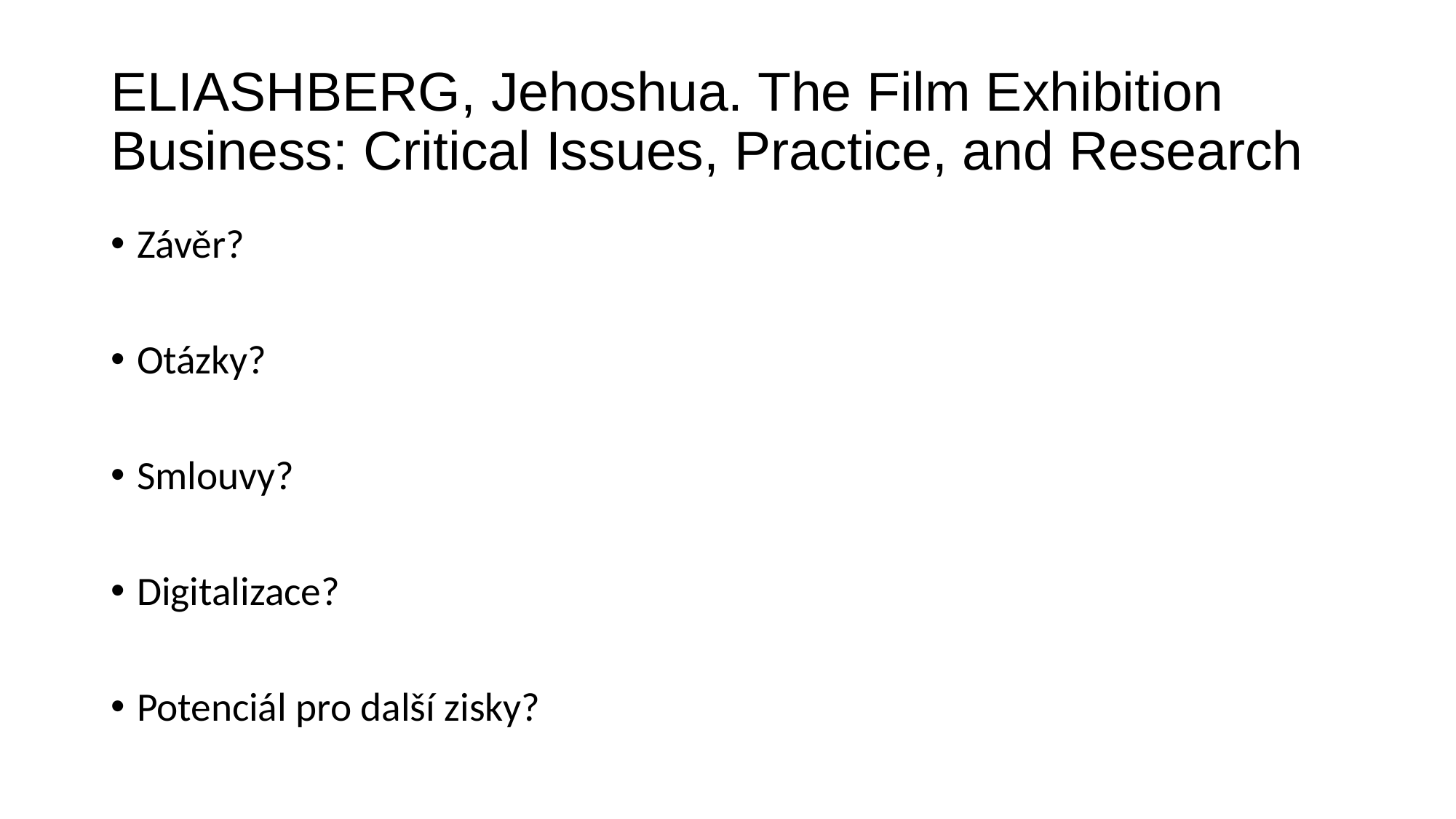

# ELIASHBERG, Jehoshua. The Film Exhibition Business: Critical Issues, Practice, and Research
Závěr?

Otázky?

Smlouvy?

Digitalizace?

Potenciál pro další zisky?